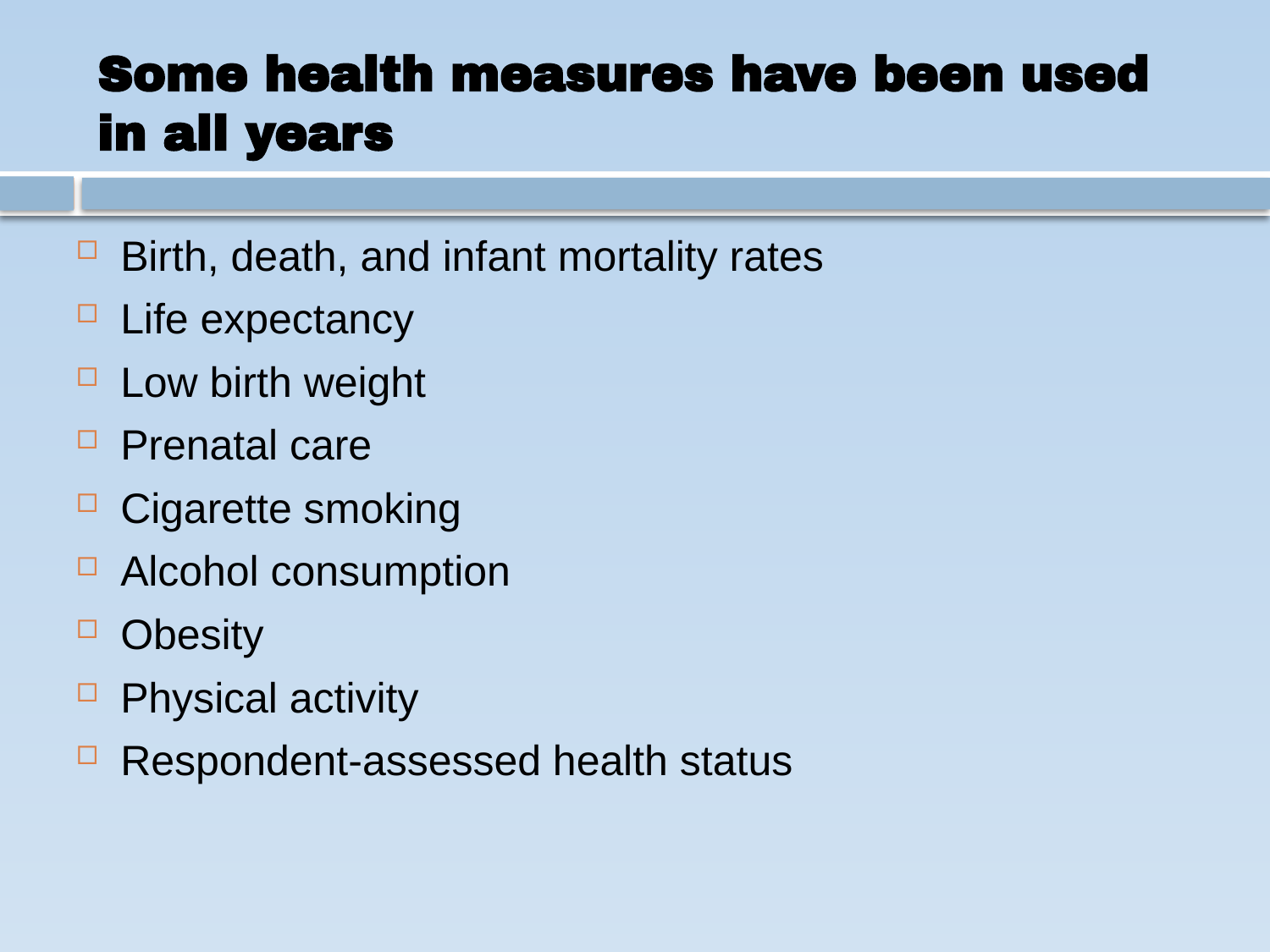

# Some health measures have been used in all years

Birth, death, and infant mortality rates
Life expectancy
Low birth weight
Prenatal care
Cigarette smoking
Alcohol consumption
Obesity
Physical activity
Respondent-assessed health status